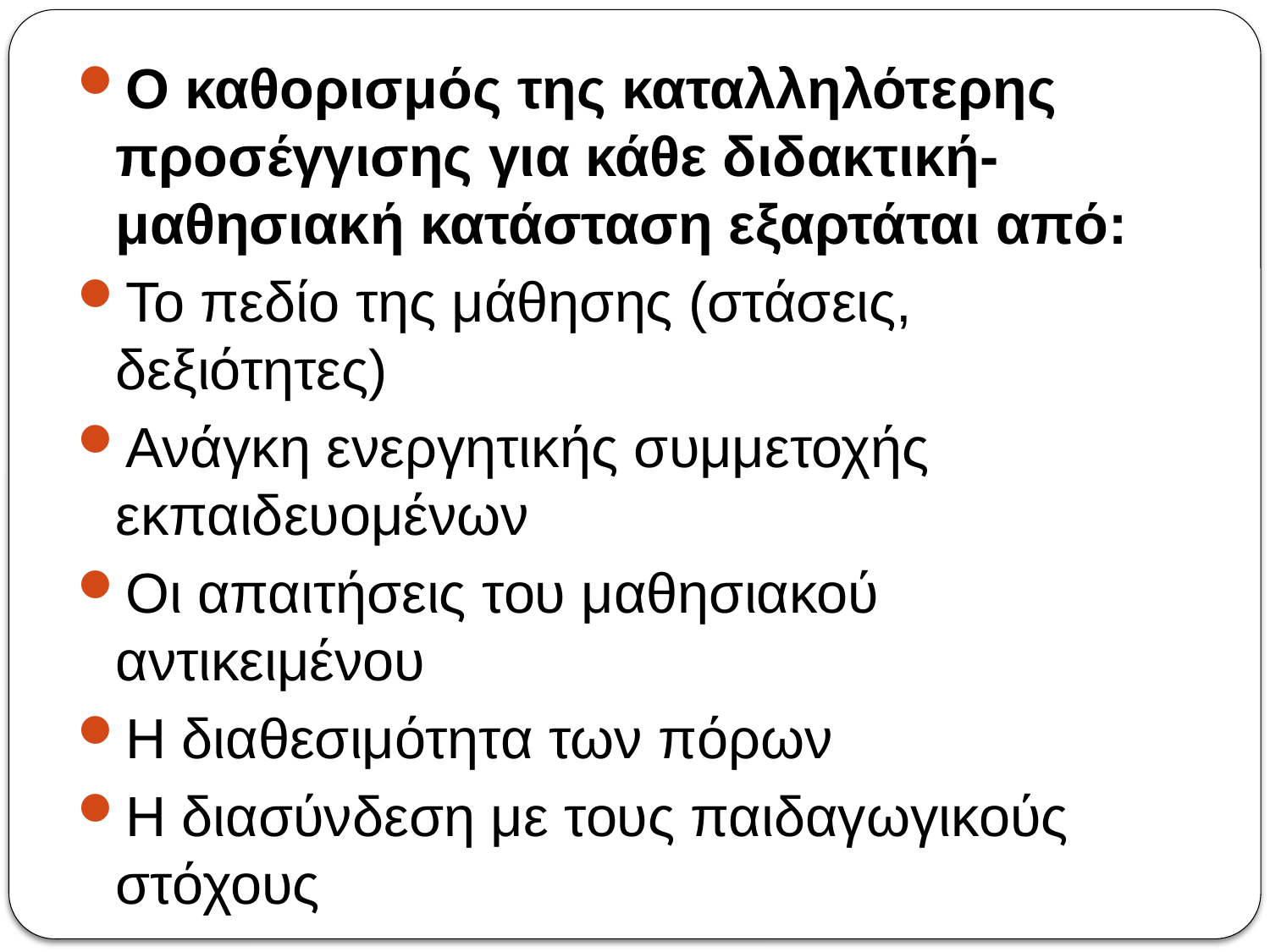

Ο καθορισμός της καταλληλότερης προσέγγισης για κάθε διδακτική-μαθησιακή κατάσταση εξαρτάται από:
Το πεδίο της μάθησης (στάσεις, δεξιότητες)
Ανάγκη ενεργητικής συμμετοχής εκπαιδευομένων
Οι απαιτήσεις του μαθησιακού αντικειμένου
Η διαθεσιμότητα των πόρων
Η διασύνδεση με τους παιδαγωγικούς στόχους